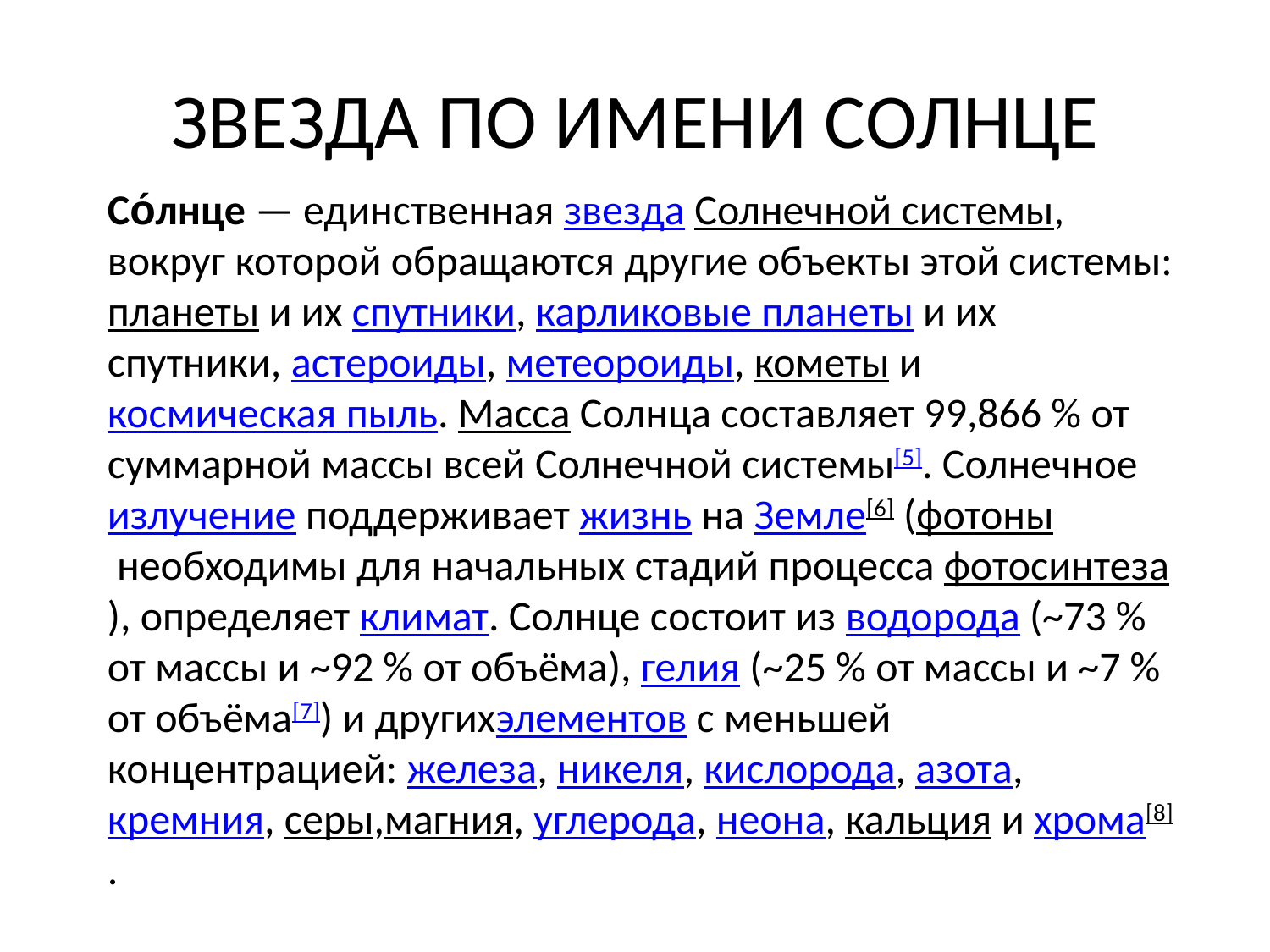

# ЗВЕЗДА ПО ИМЕНИ СОЛНЦЕ
Со́лнце — единственная звезда Солнечной системы, вокруг которой обращаются другие объекты этой системы: планеты и их спутники, карликовые планеты и их спутники, астероиды, метеороиды, кометы и космическая пыль. Масса Солнца составляет 99,866 % от суммарной массы всей Солнечной системы[5]. Солнечноеизлучение поддерживает жизнь на Земле[6] (фотоны необходимы для начальных стадий процесса фотосинтеза), определяет климат. Солнце состоит из водорода (~73 % от массы и ~92 % от объёма), гелия (~25 % от массы и ~7 % от объёма[7]) и другихэлементов с меньшей концентрацией: железа, никеля, кислорода, азота, кремния, серы,магния, углерода, неона, кальция и хрома[8].